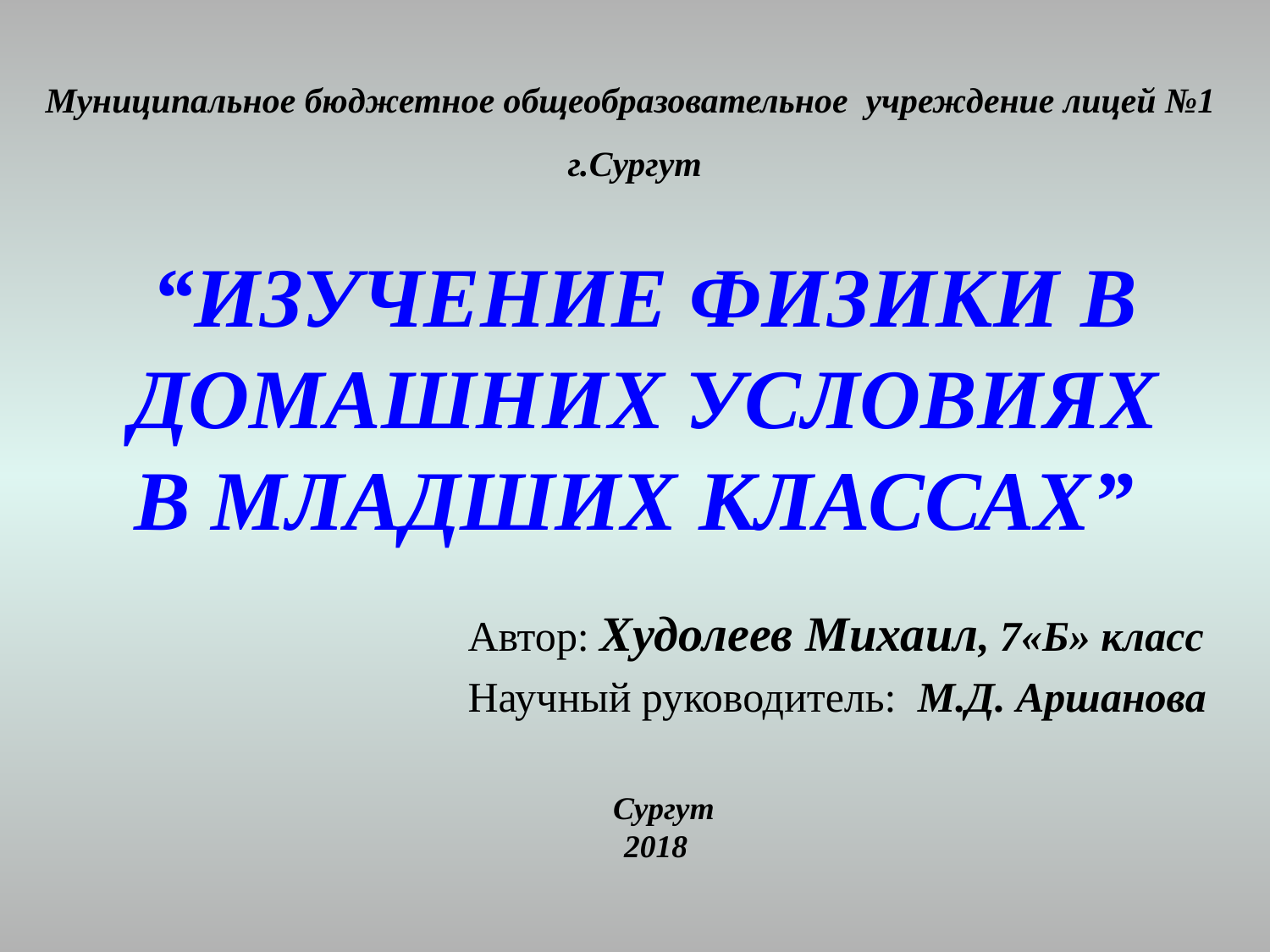

Муниципальное бюджетное общеобразовательное  учреждение лицей №1
г.Сургут

# “ИЗУЧЕНИЕ ФИЗИКИ В ДОМАШНИХ УСЛОВИЯХ В МЛАДШИХ КЛАССАХ”
Автор: Худолеев Михаил, 7«Б» класс
Научный руководитель:  М.Д. Аршанова

 Сургут
2018